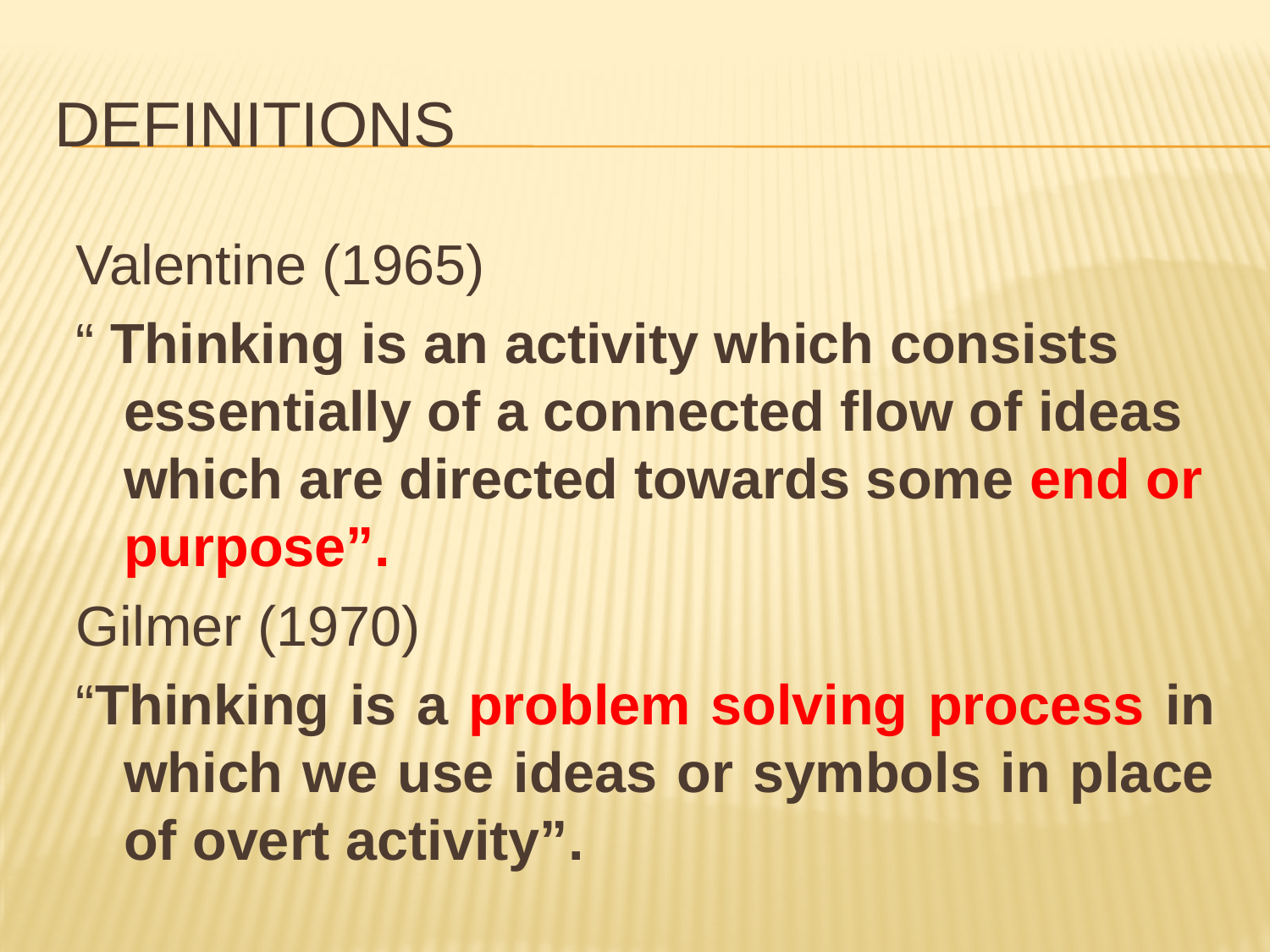

# Definitions
Valentine (1965)
“ Thinking is an activity which consists essentially of a connected flow of ideas which are directed towards some end or purpose”.
Gilmer (1970)
“Thinking is a problem solving process in which we use ideas or symbols in place of overt activity”.